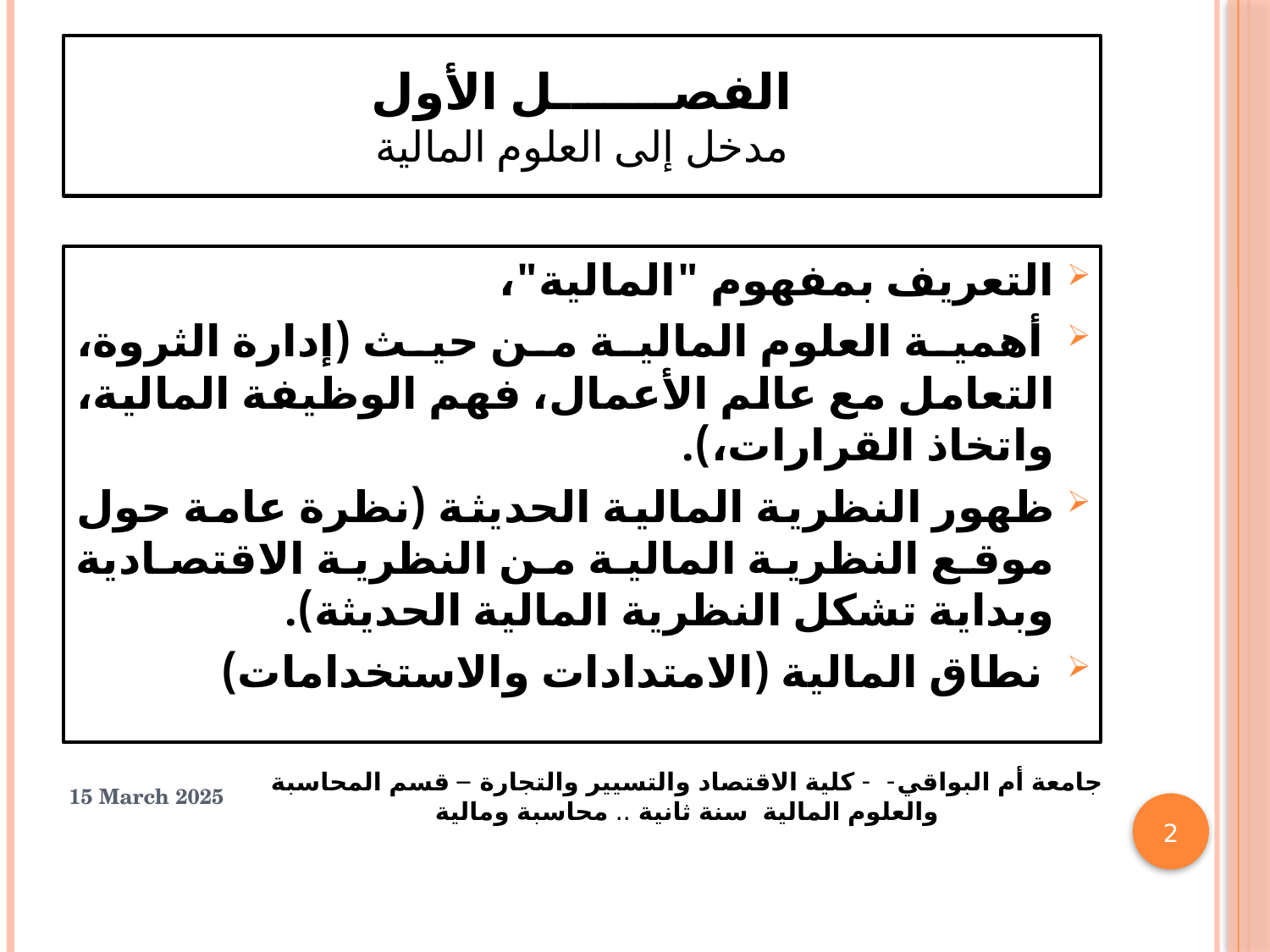

# الفصـــــــل الأول مدخل إلى العلوم المالية
	التعريف بمفهوم "المالية"،
	 أهمية العلوم المالية من حيث (إدارة الثروة، التعامل مع عالم الأعمال، فهم الوظيفة المالية، واتخاذ القرارات،).
ظهور النظرية المالية الحديثة (نظرة عامة حول موقع النظرية المالية من النظرية الاقتصادية وبداية تشكل النظرية المالية الحديثة).
 نطاق المالية (الامتدادات والاستخدامات)

جامعة أم البواقي-  - كلية الاقتصاد والتسيير والتجارة – قسم المحاسبة والعلوم المالية  سنة ثانية .. محاسبة ومالية
15 March 2025
2